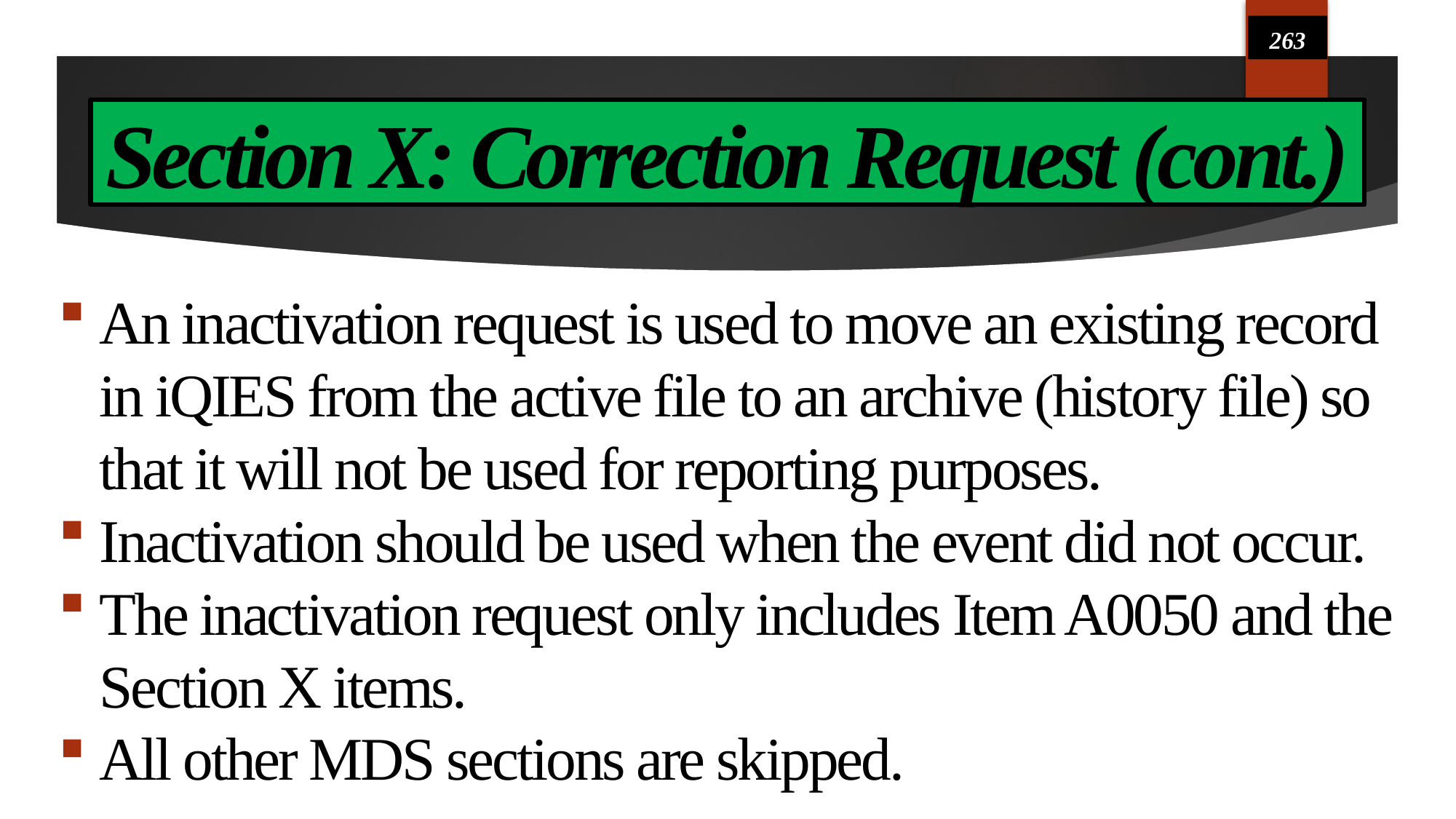

263
# Section X: Correction Request (cont.)
An inactivation request is used to move an existing record in iQIES from the active file to an archive (history file) so that it will not be used for reporting purposes.
Inactivation should be used when the event did not occur.
The inactivation request only includes Item A0050 and the Section X items.
All other MDS sections are skipped.